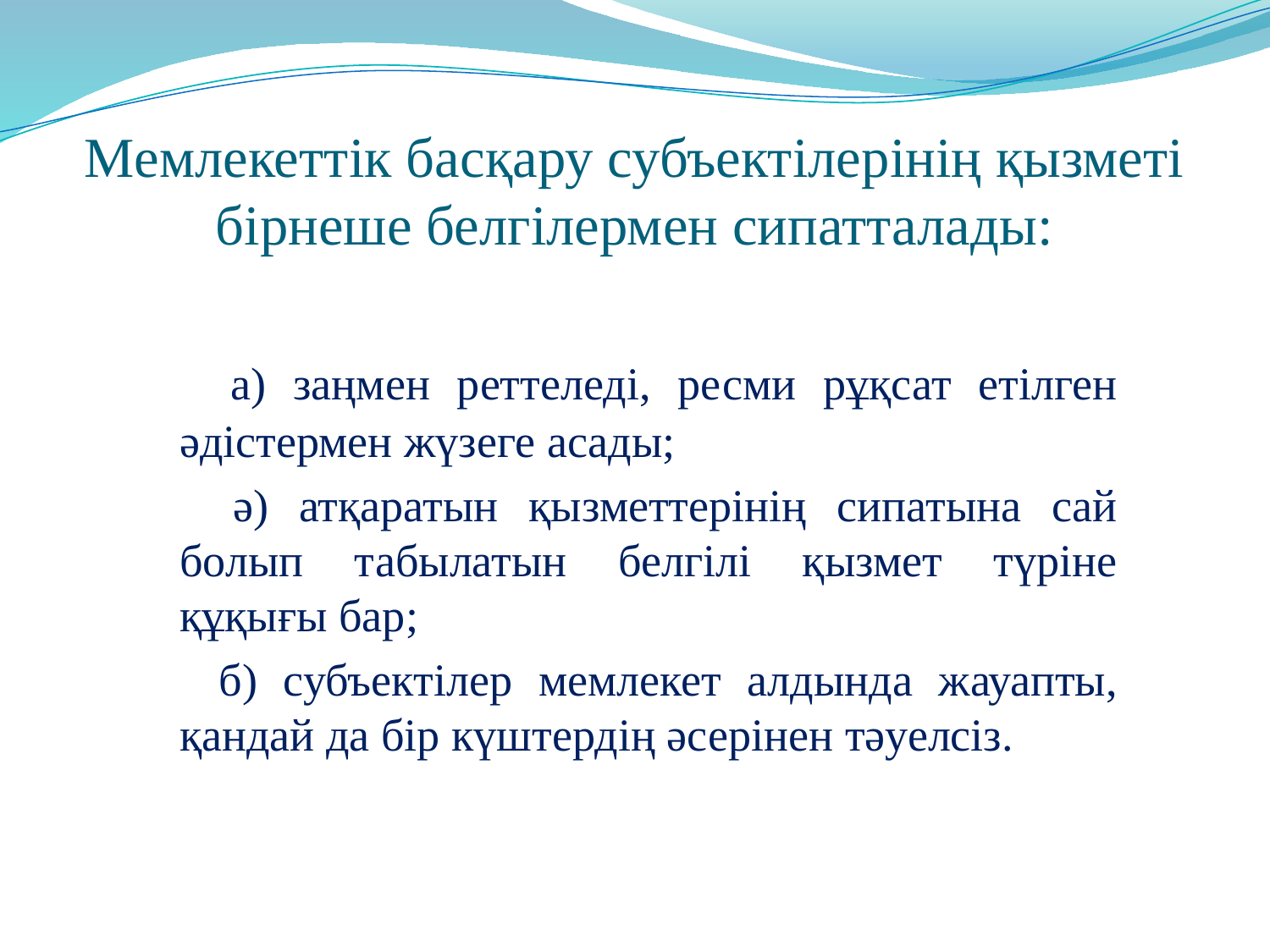

# Мемлекеттік басқару субъектілерінің қызметі бірнеше белгілермен сипатталады:
   a) заңмен реттеледі, ресми рұқсат етілген әдістермен жүзеге асады;
   ә) атқаратын қызметтерінің сипатына сай болып табылатын белгілі қызмет түріне құқығы бар;
   б) субъектілер мемлекет алдында жауапты, қандай да бір күштердің әсерінен тәуелсіз.